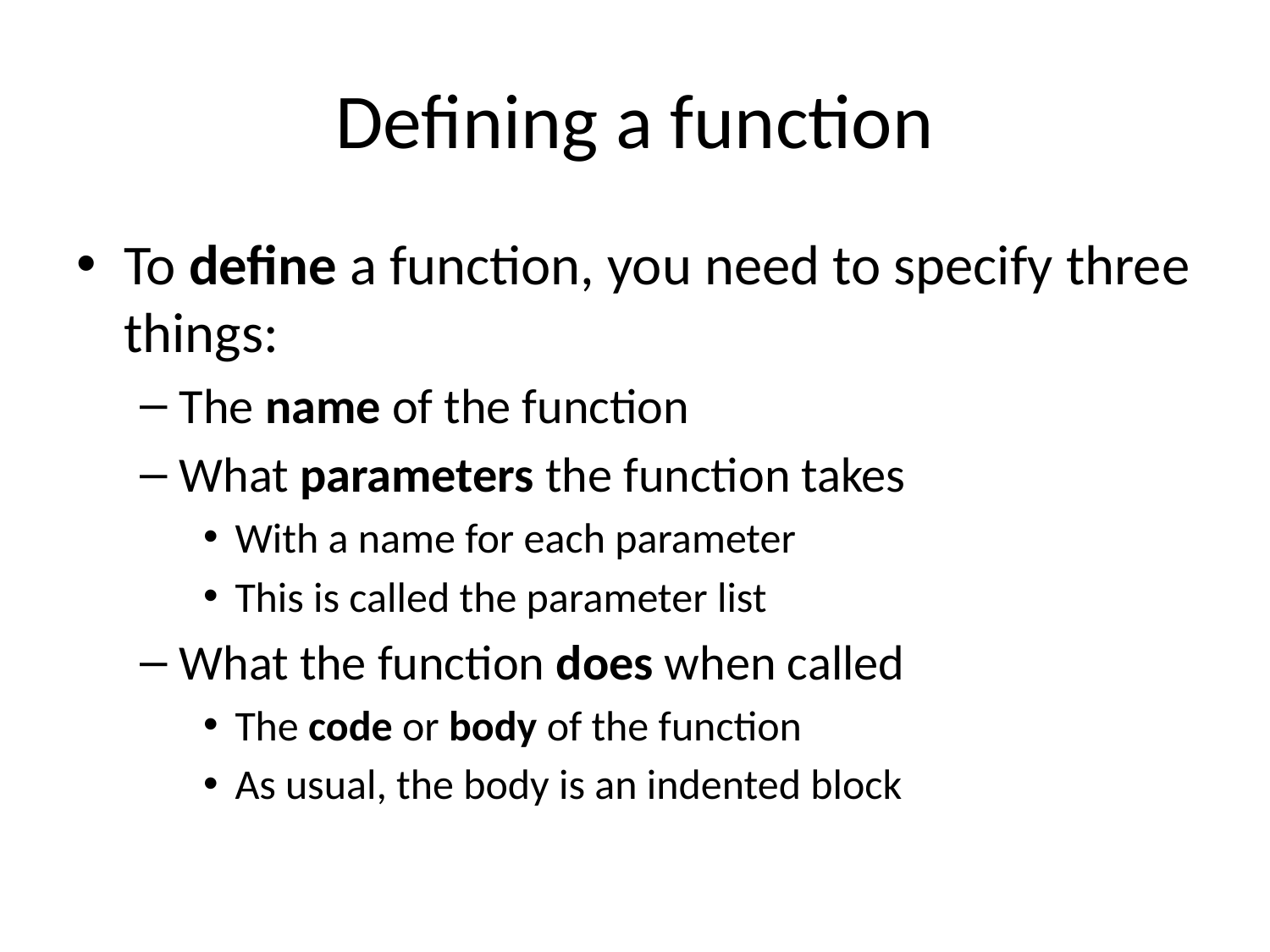

# Defining a function
To define a function, you need to specify three things:
The name of the function
What parameters the function takes
With a name for each parameter
This is called the parameter list
What the function does when called
The code or body of the function
As usual, the body is an indented block